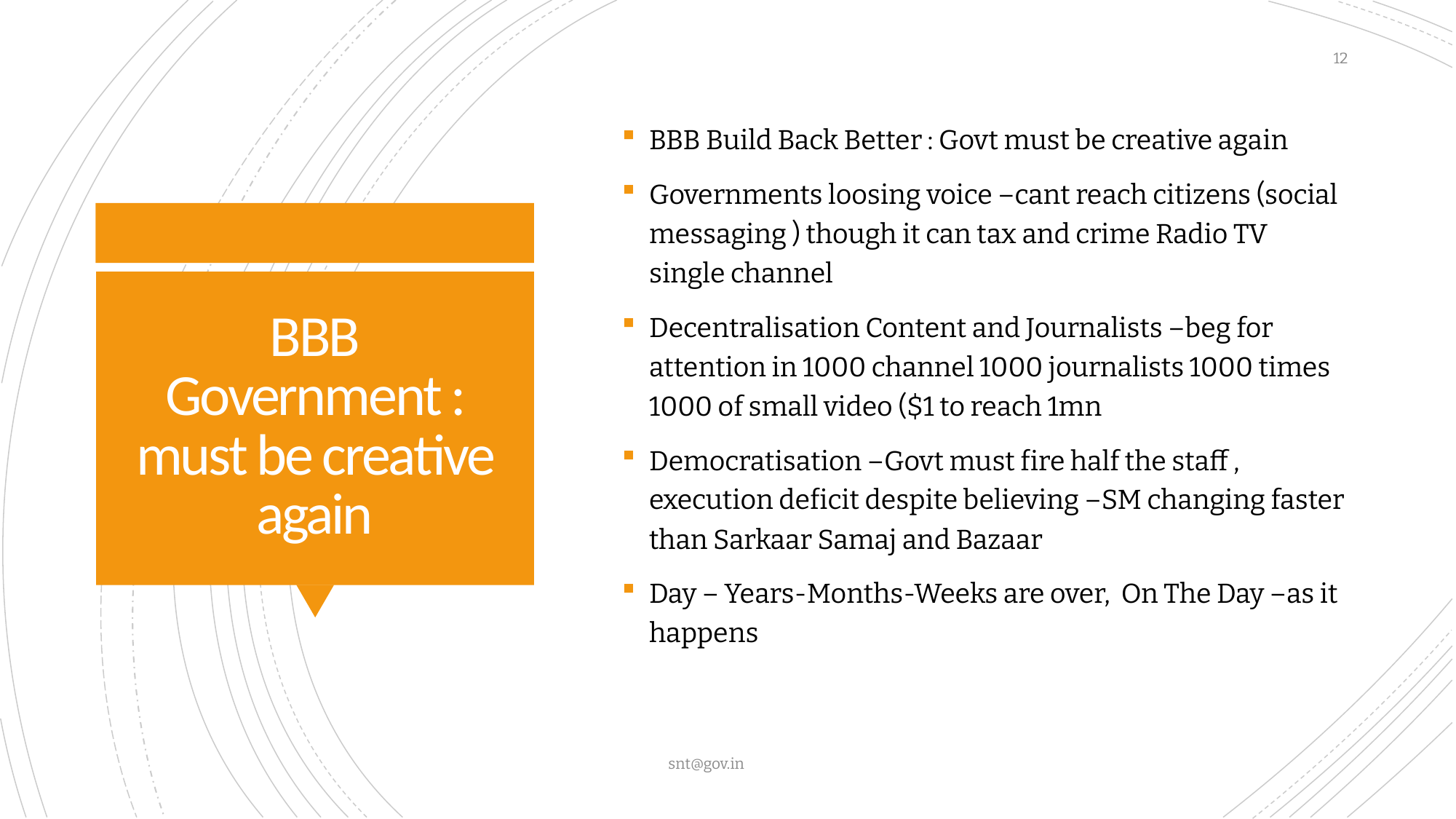

12
BBB Build Back Better : Govt must be creative again
Governments loosing voice –cant reach citizens (social messaging ) though it can tax and crime Radio TV single channel
Decentralisation Content and Journalists –beg for attention in 1000 channel 1000 journalists 1000 times 1000 of small video ($1 to reach 1mn
Democratisation –Govt must fire half the staff , execution deficit despite believing –SM changing faster than Sarkaar Samaj and Bazaar
Day – Years-Months-Weeks are over,  On The Day –as it happens

# BBB Government : must be creative again
snt@gov.in